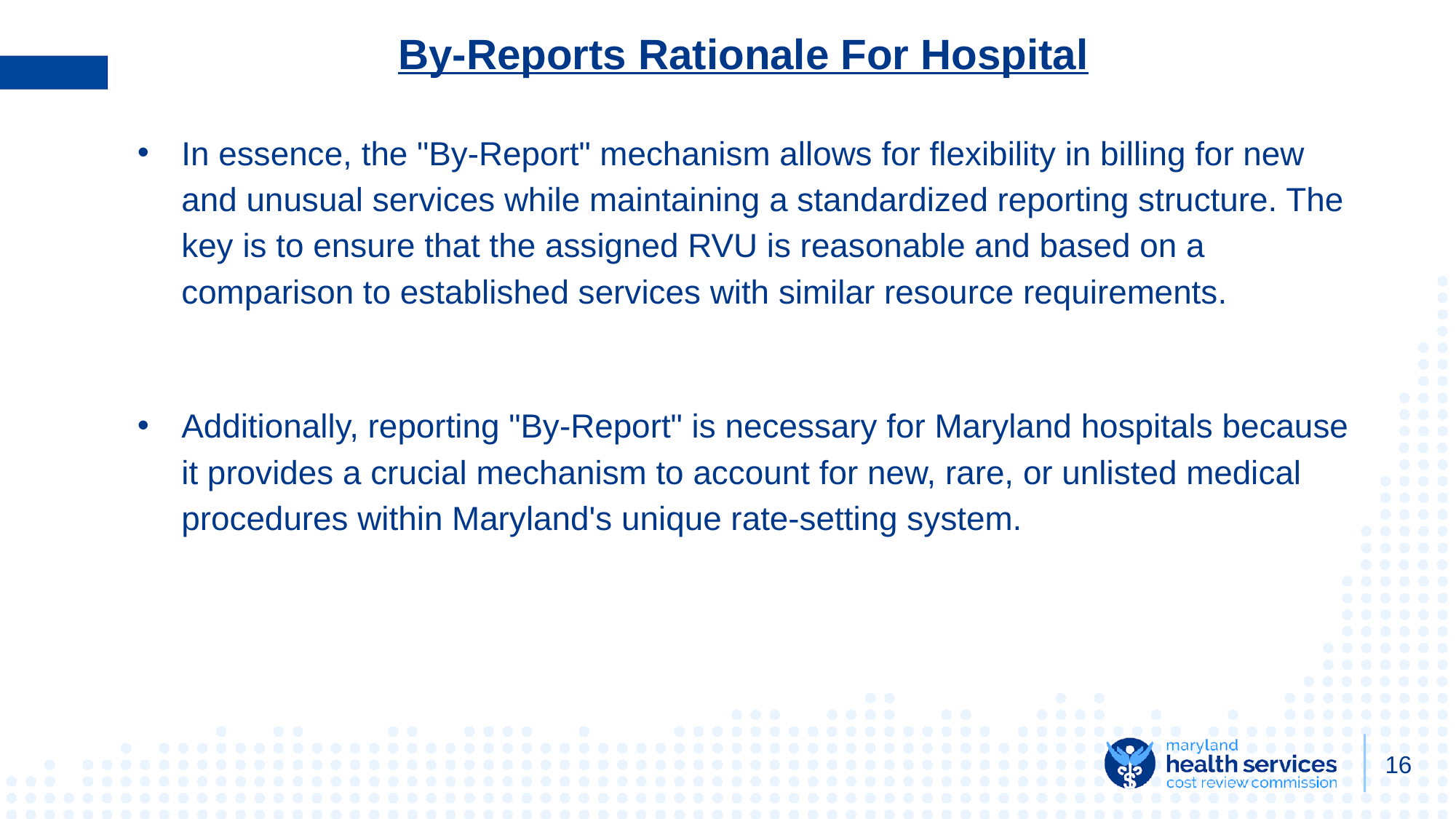

# By-Reports Rationale For Hospital
In essence, the "By-Report" mechanism allows for flexibility in billing for new and unusual services while maintaining a standardized reporting structure. The key is to ensure that the assigned RVU is reasonable and based on a comparison to established services with similar resource requirements.

Additionally, reporting "By-Report" is necessary for Maryland hospitals because it provides a crucial mechanism to account for new, rare, or unlisted medical procedures within Maryland's unique rate-setting system.

16